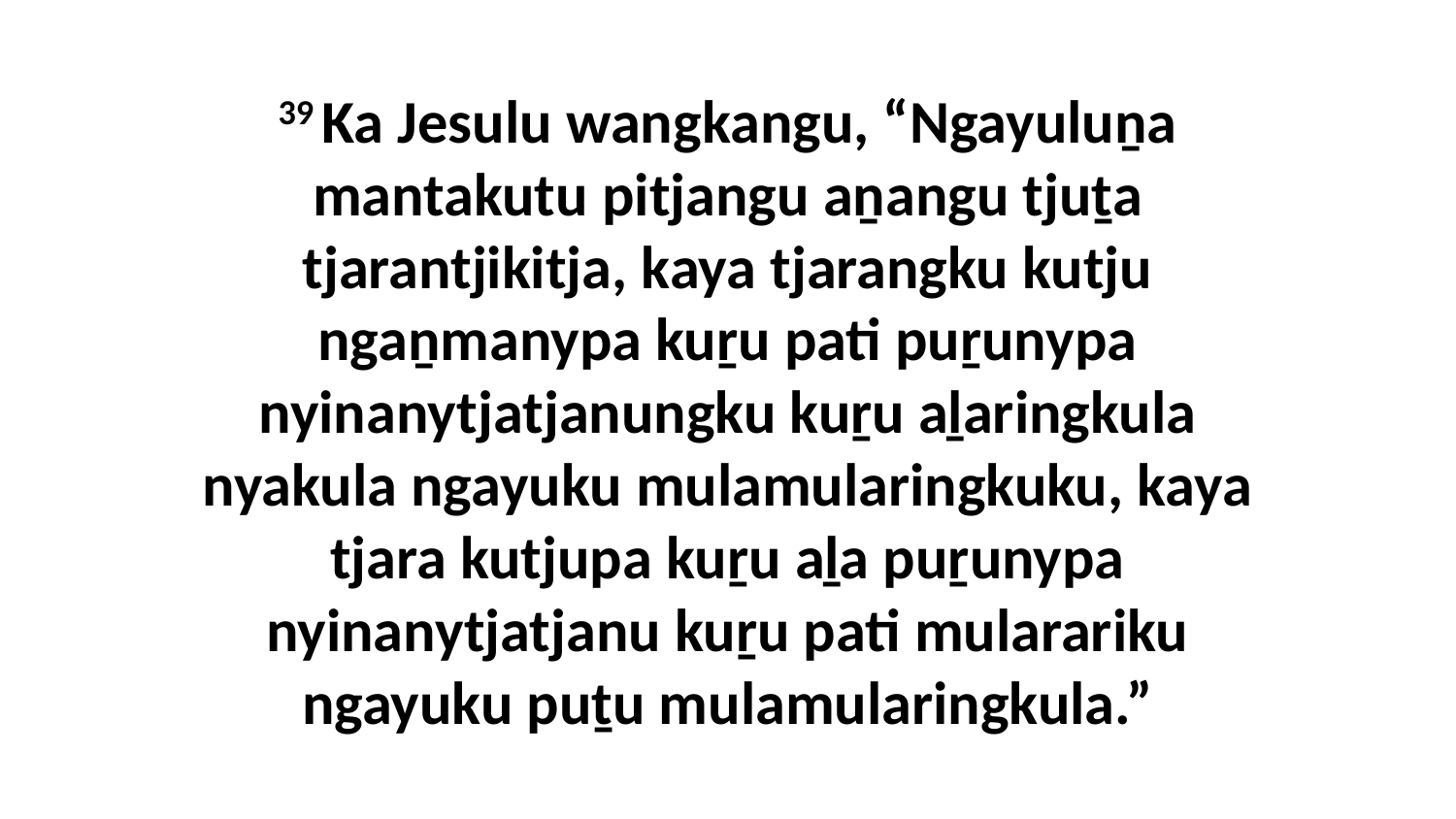

39 Ka Jesulu wangkangu, “Ngayuluṉa mantakutu pitjangu aṉangu tjuṯa tjarantjikitja, kaya tjarangku kutju ngaṉmanypa kuṟu pati puṟunypa nyinanytjatjanungku kuṟu aḻaringkula nyakula ngayuku mulamularingkuku, kaya tjara kutjupa kuṟu aḻa puṟunypa nyinanytjatjanu kuṟu pati mularariku ngayuku puṯu mulamularingkula.”